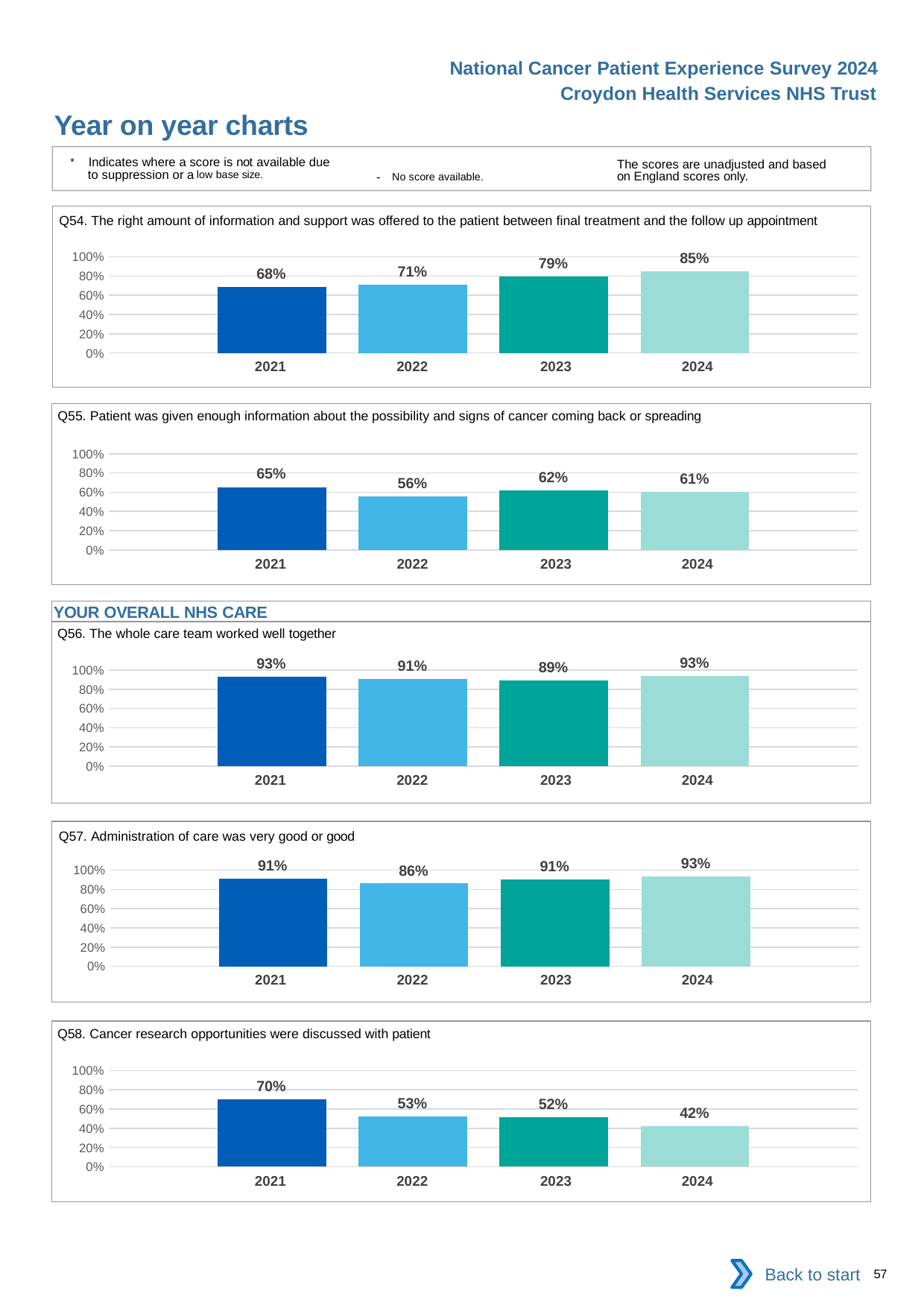

National Cancer Patient Experience Survey 2024
Croydon Health Services NHS Trust
Year on year charts

*  Indicates where a score is not available due to suppression or a low base size.
The scores are unadjusted and based on England scores only.
- No score available.
Q54. The right amount of information and support was offered to the patient between final treatment and the follow up appointment

### Chart

| Category | 2021 | 2022 | 2023 | 2024 |
|---|---|---|---|---|
| Category 1 | 0.6842105 | 0.7083333 | 0.7931034 | 0.8461538 |
| 2021 | 2022 | 2023 | 2024 |
| --- | --- | --- | --- |
Q55. Patient was given enough information about the possibility and signs of cancer coming back or spreading

### Chart

| Category | 2021 | 2022 | 2023 | 2024 |
|---|---|---|---|---|
| Category 1 | 0.6538462 | 0.5555556 | 0.6153846 | 0.6052632 |
| 2021 | 2022 | 2023 | 2024 |
| --- | --- | --- | --- |
YOUR OVERALL NHS CARE
Q56. The whole care team worked well together

### Chart

| Category | 2021 | 2022 | 2023 | 2024 |
|---|---|---|---|---|
| Category 1 | 0.9285714 | 0.9090909 | 0.888 | 0.9347826 |
| 2021 | 2022 | 2023 | 2024 |
| --- | --- | --- | --- |
Q57. Administration of care was very good or good

### Chart

| Category | 2021 | 2022 | 2023 | 2024 |
|---|---|---|---|---|
| Category 1 | 0.9090909 | 0.8611111 | 0.90625 | 0.9333333 |
| 2021 | 2022 | 2023 | 2024 |
| --- | --- | --- | --- |
Q58. Cancer research opportunities were discussed with patient

### Chart

| Category | 2021 | 2022 | 2023 | 2024 |
|---|---|---|---|---|
| Category 1 | 0.7037037 | 0.5263158 | 0.5185185 | 0.4230769 |
| 2021 | 2022 | 2023 | 2024 |
| --- | --- | --- | --- |
Back to start

57